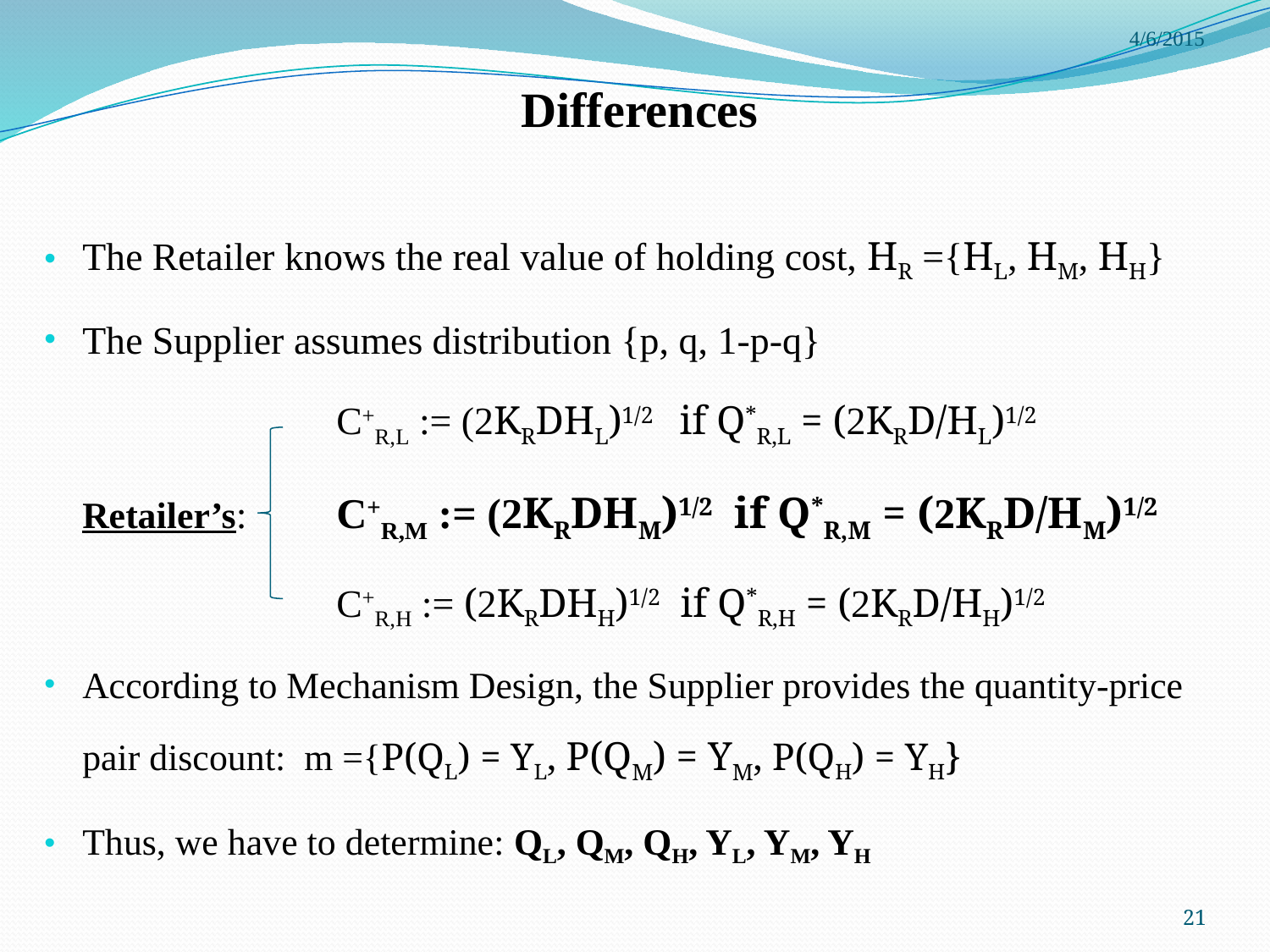

4/6/2015
# Differences

The Retailer knows the real value of holding cost, HR ={HL, HΜ, HΗ}
The Supplier assumes distribution {p, q, 1-p-q}
		             	C+R,L := (2KRDHL)1/2   if Q*R,L = (2KRD/HL)1/2
	Retailer’s: 	C+R,M := (2KRDHM)1/2  if Q*R,M = (2KRD/HM)1/2
			C+R,H := (2KRDHH)1/2  if Q*R,H = (2KRD/HH)1/2
According to Mechanism Design, the Supplier provides the quantity-price pair discount:  m ={P(QL) = YL, P(QM) = YM, P(QH) = YH}
Thus, we have to determine: QL, QM, QH, YL, YM, YH

21